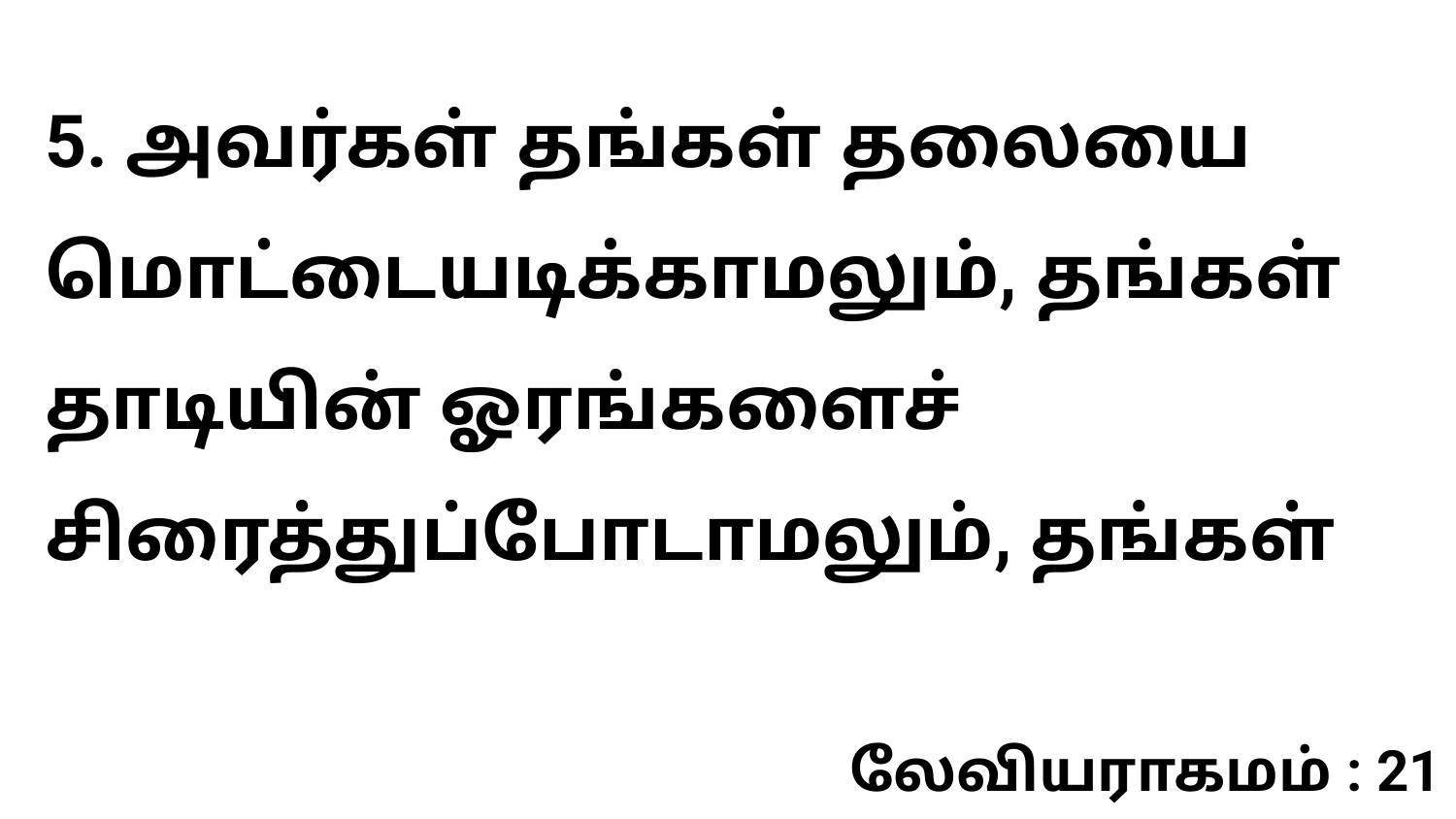

5. அவர்கள் தங்கள் தலையை மொட்டையடிக்காமலும், தங்கள் தாடியின் ஓரங்களைச் சிரைத்துப்போடாமலும், தங்கள்
லேவியராகமம் : 21